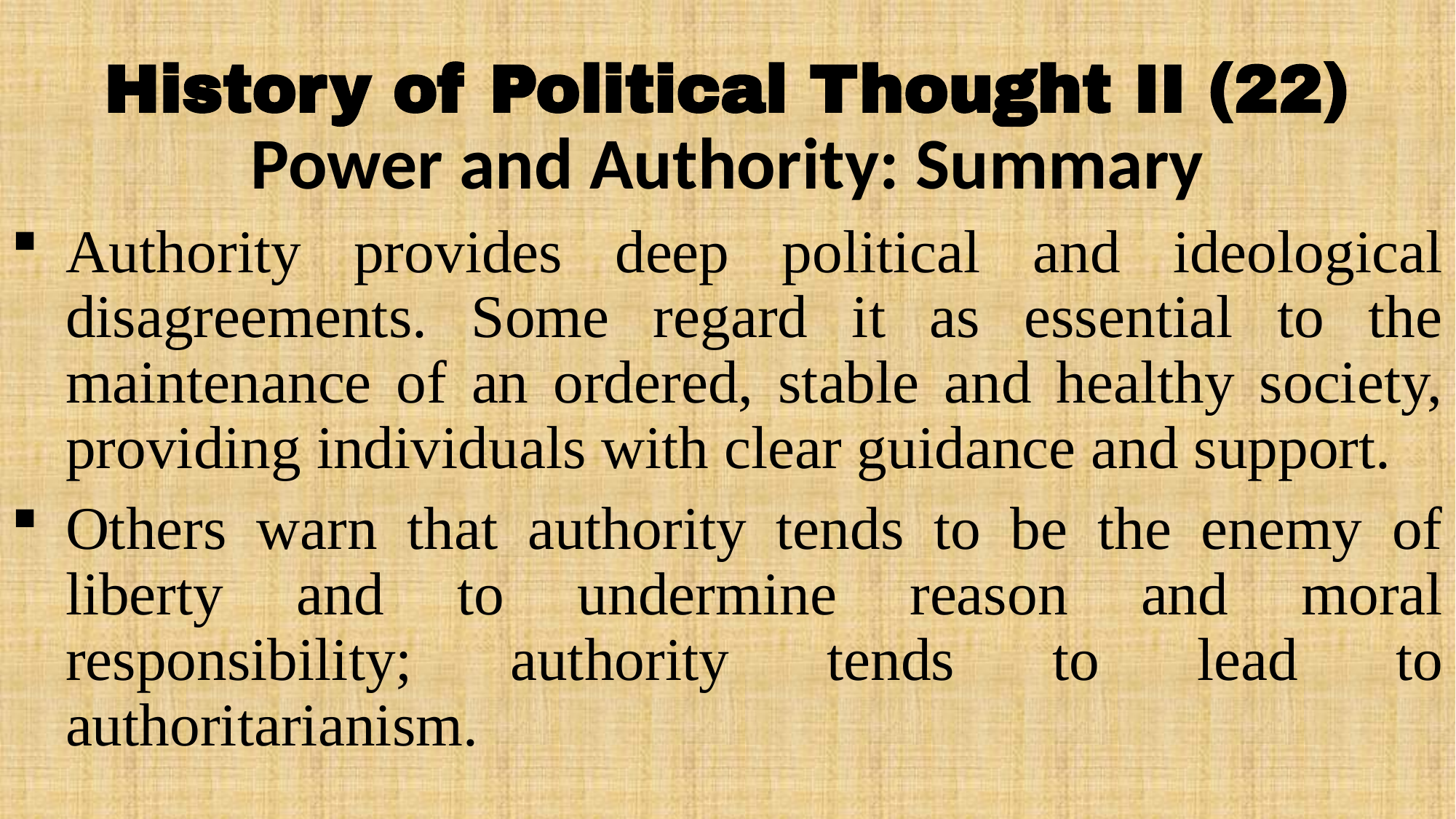

# History of Political Thought II (22)
Power and Authority: Summary
Authority provides deep political and ideological disagreements. Some regard it as essential to the maintenance of an ordered, stable and healthy society, providing individuals with clear guidance and support.
Others warn that authority tends to be the enemy of liberty and to undermine reason and moral responsibility; authority tends to lead to authoritarianism.